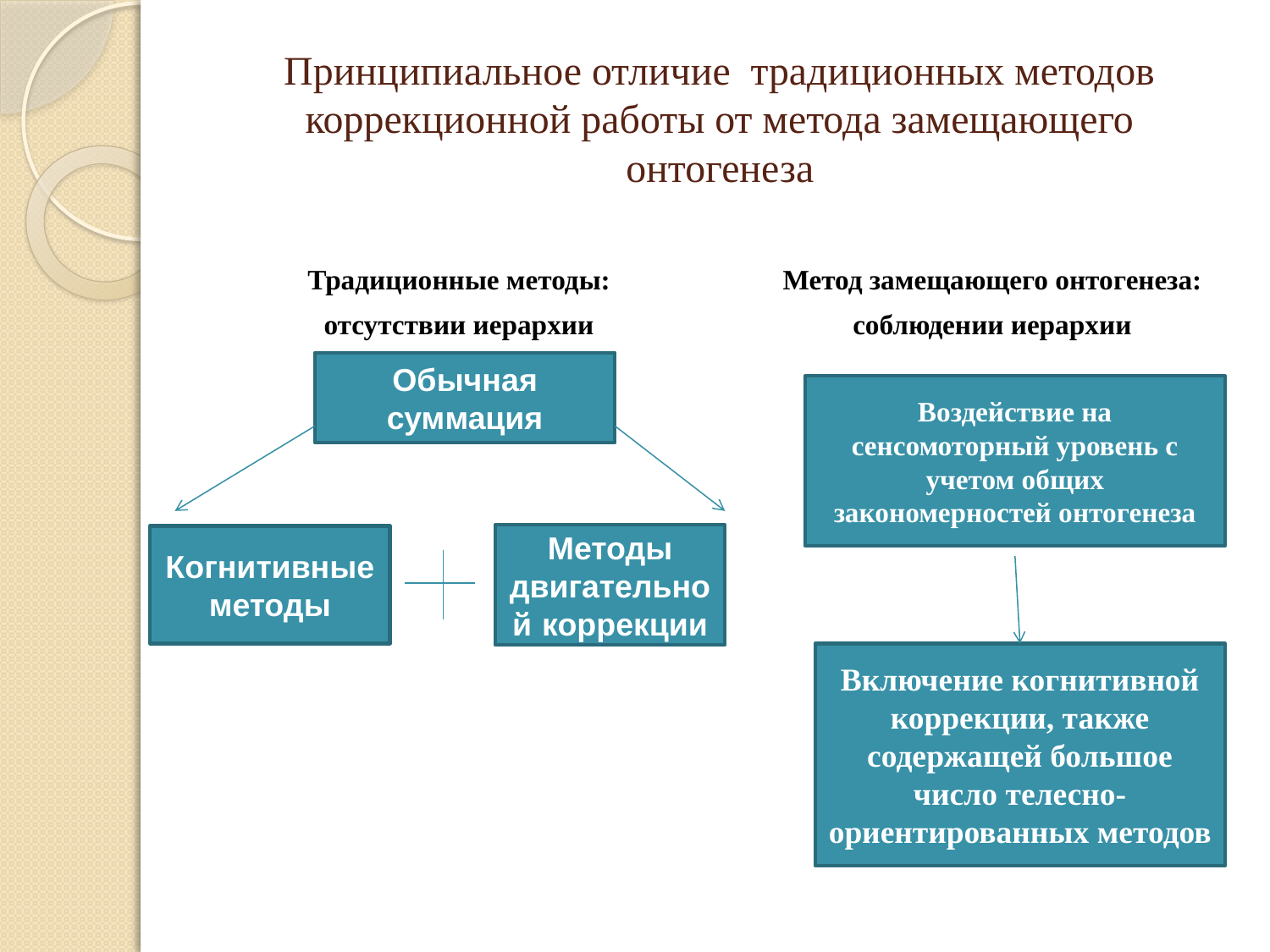

# Принципиальное отличие  традиционных методов коррекционной работы от метода замещающего онтогенеза

Традиционные методы:
отсутствии иерархии

Метод замещающего онтогенеза:
соблюдении иерархии

Обычная суммация
Воздействие на сенсомоторный уровень с учетом общих закономерностей онтогенеза
Методы двигательной коррекции
Когнитивные
методы
Включение когнитивной коррекции, также содержащей большое число телесно-ориентированных методов